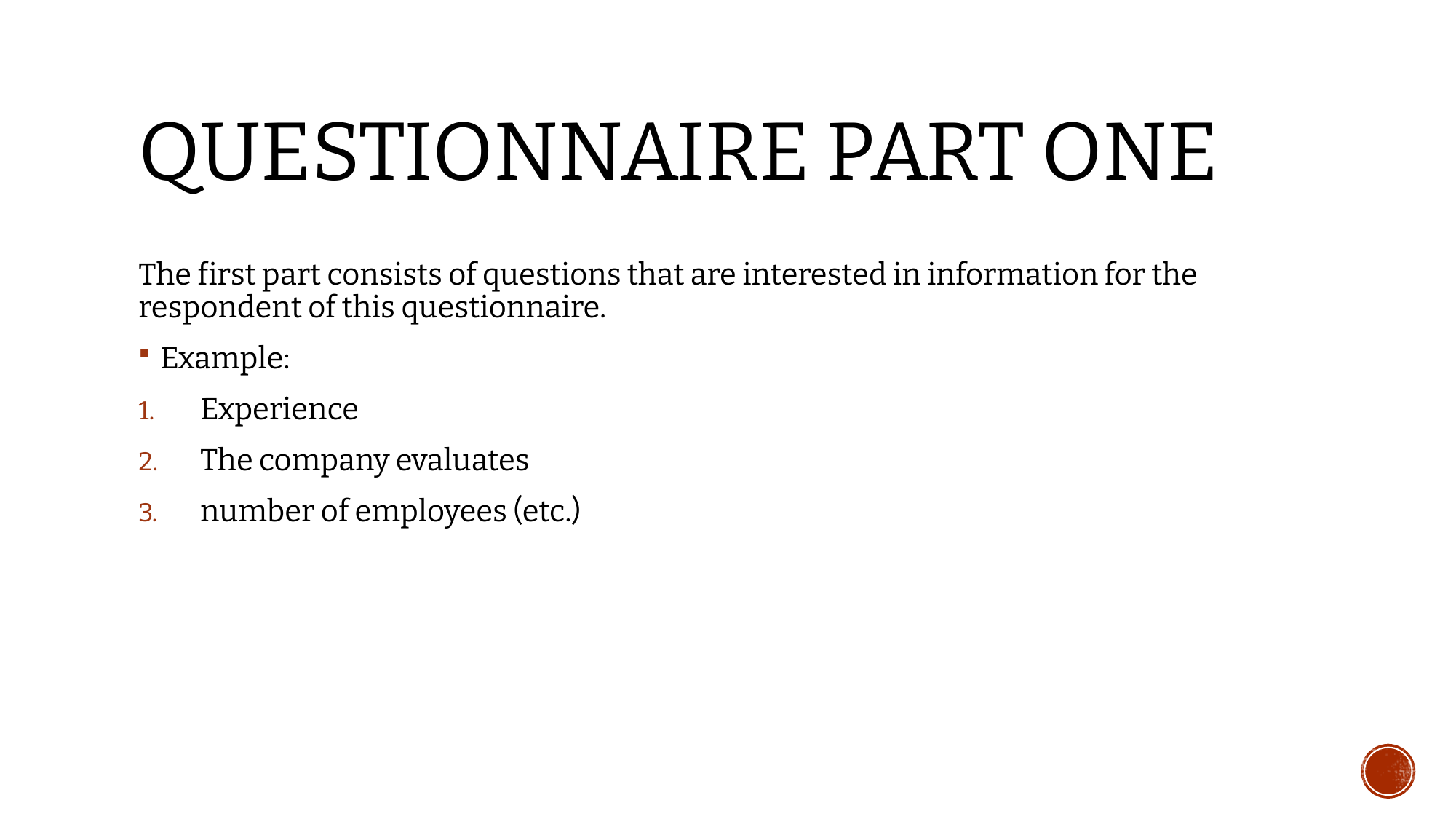

# Questionnaire part one
The first part consists of questions that are interested in information for the respondent of this questionnaire.
Example:
Experience
The company evaluates
number of employees (etc.)